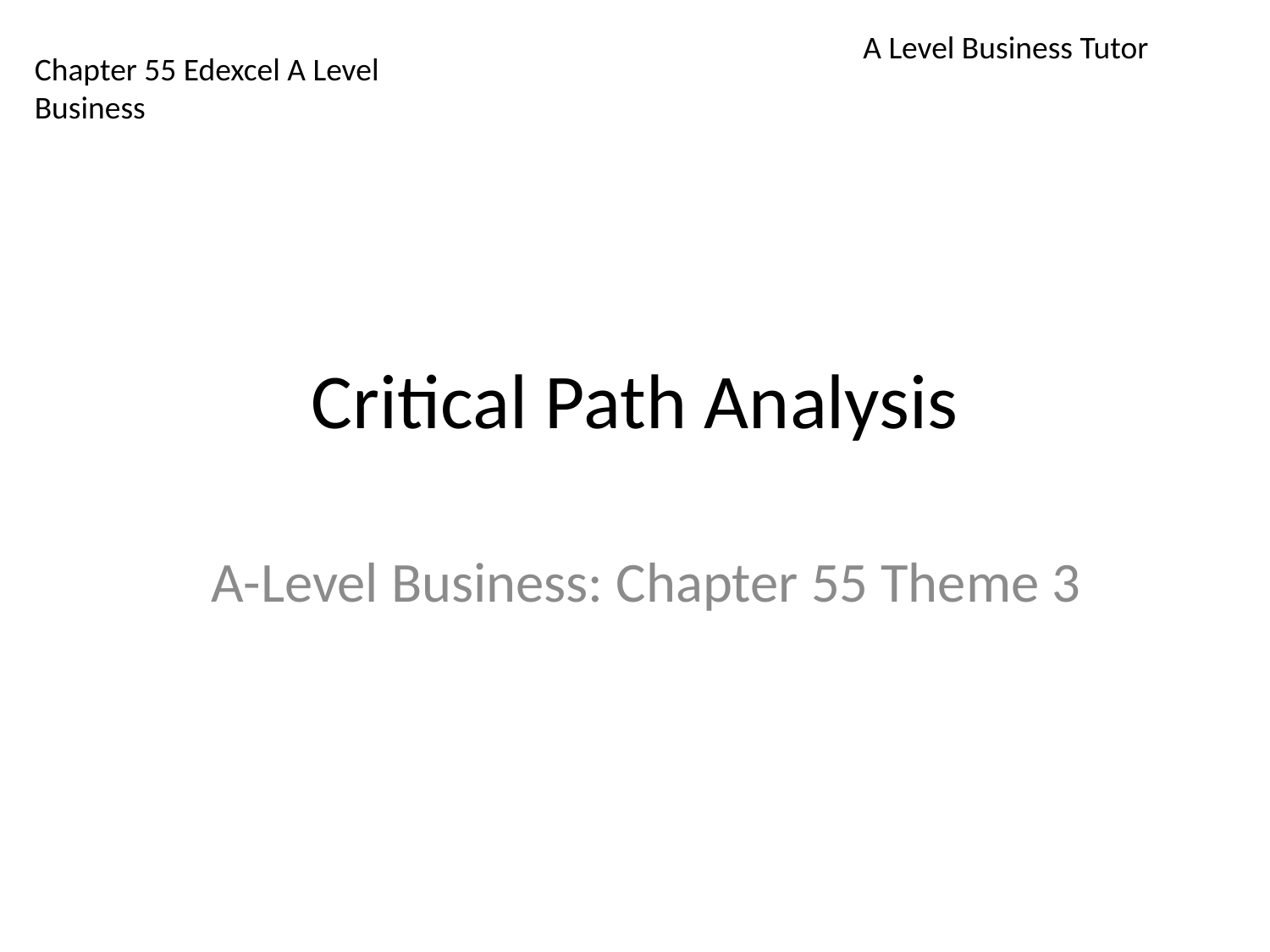

A Level Business Tutor
Chapter 55 Edexcel A Level Business
# Critical Path Analysis
A-Level Business: Chapter 55 Theme 3